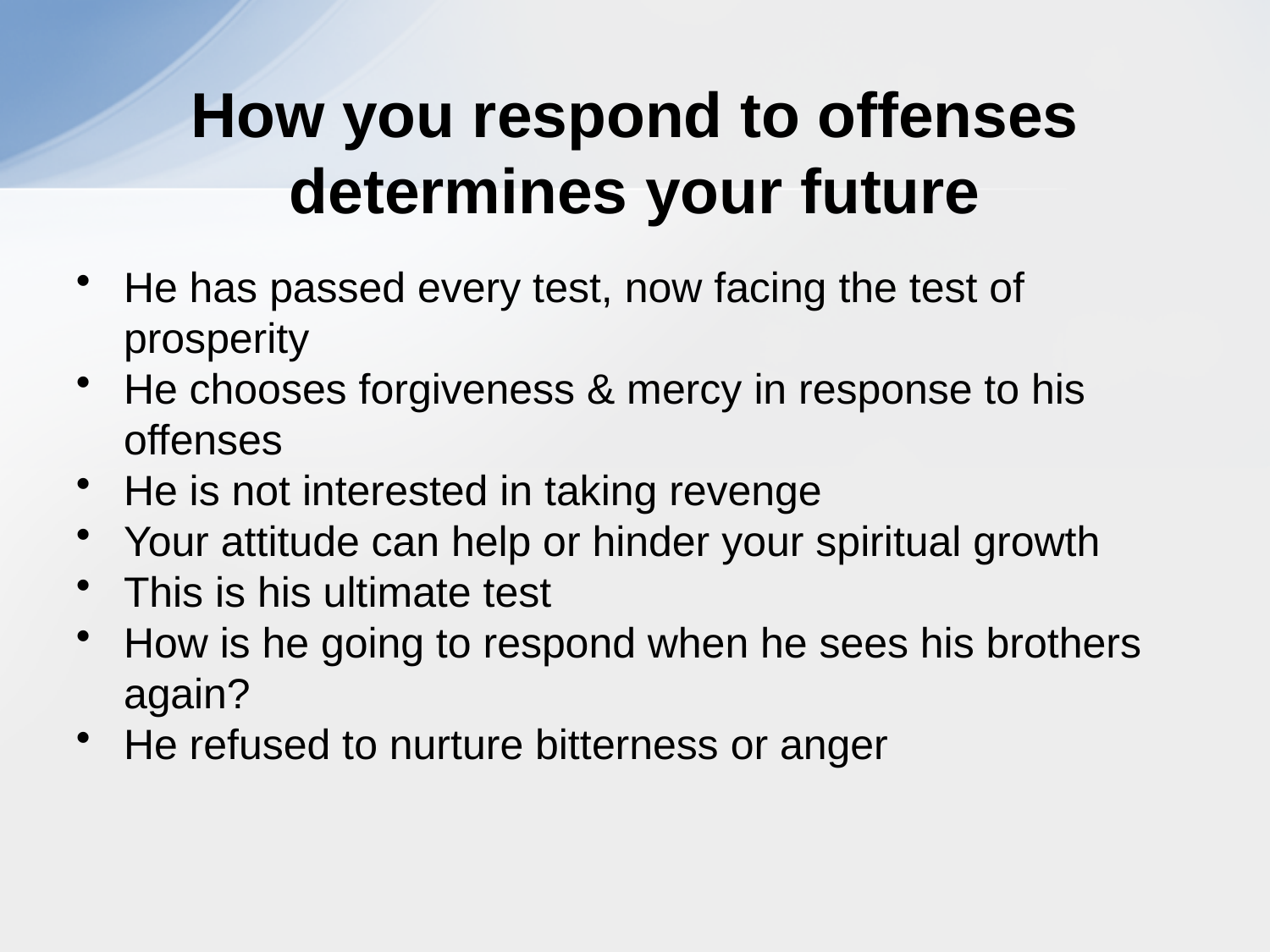

# How you respond to offenses determines your future
He has passed every test, now facing the test of prosperity
He chooses forgiveness & mercy in response to his offenses
He is not interested in taking revenge
Your attitude can help or hinder your spiritual growth
This is his ultimate test
How is he going to respond when he sees his brothers again?
He refused to nurture bitterness or anger